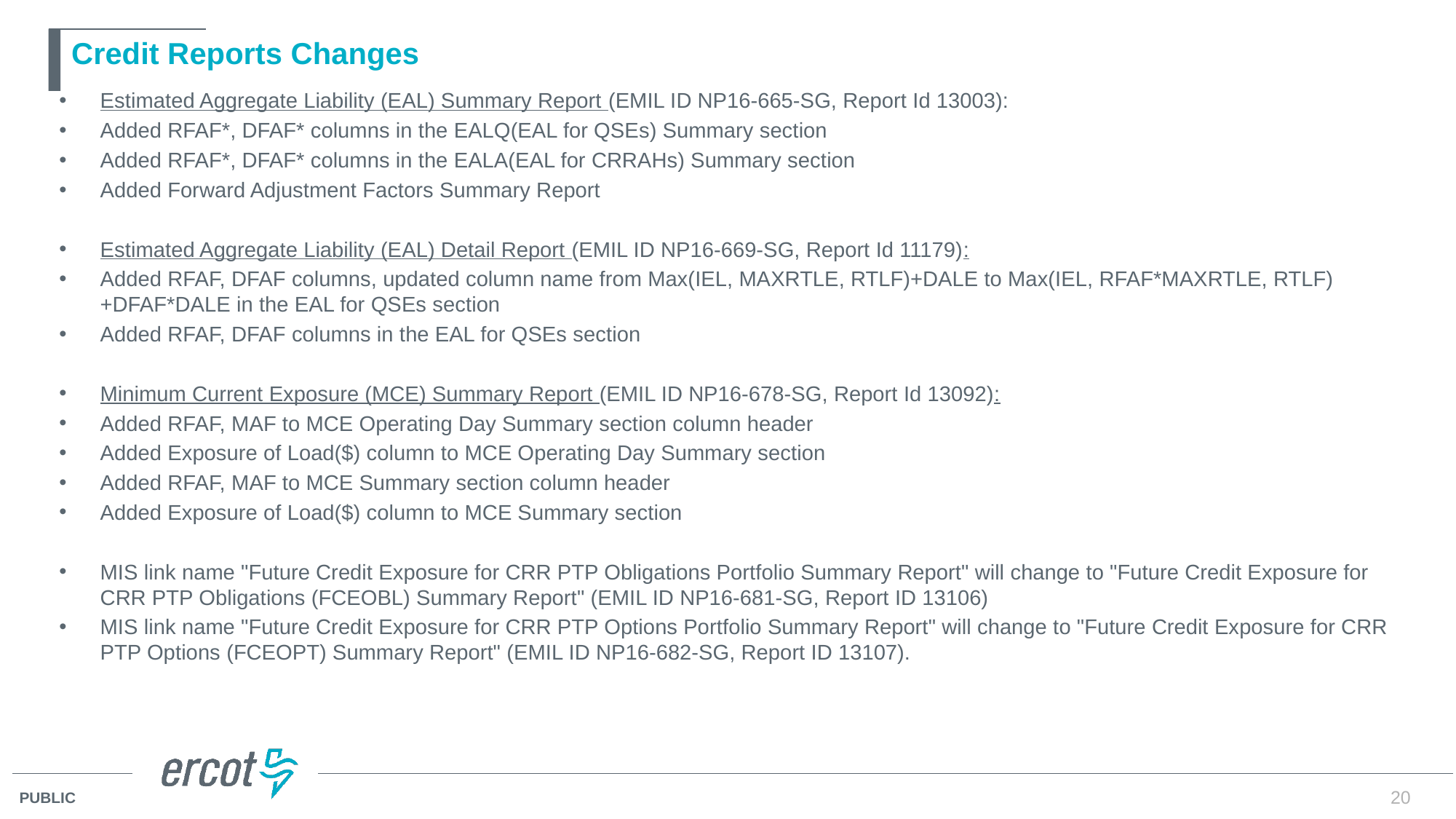

# Credit Reports Changes
Estimated Aggregate Liability (EAL) Summary Report (EMIL ID NP16-665-SG, Report Id 13003):
Added RFAF*, DFAF* columns in the EALQ(EAL for QSEs) Summary section
Added RFAF*, DFAF* columns in the EALA(EAL for CRRAHs) Summary section
Added Forward Adjustment Factors Summary Report

Estimated Aggregate Liability (EAL) Detail Report (EMIL ID NP16-669-SG, Report Id 11179):
Added RFAF, DFAF columns, updated column name from Max(IEL, MAXRTLE, RTLF)+DALE to Max(IEL, RFAF*MAXRTLE, RTLF)+DFAF*DALE in the EAL for QSEs section
Added RFAF, DFAF columns in the EAL for QSEs section

Minimum Current Exposure (MCE) Summary Report (EMIL ID NP16-678-SG, Report Id 13092):
Added RFAF, MAF to MCE Operating Day Summary section column header
Added Exposure of Load($) column to MCE Operating Day Summary section
Added RFAF, MAF to MCE Summary section column header
Added Exposure of Load($) column to MCE Summary section

MIS link name "Future Credit Exposure for CRR PTP Obligations Portfolio Summary Report" will change to "Future Credit Exposure for CRR PTP Obligations (FCEOBL) Summary Report" (EMIL ID NP16-681-SG, Report ID 13106)
MIS link name "Future Credit Exposure for CRR PTP Options Portfolio Summary Report" will change to "Future Credit Exposure for CRR PTP Options (FCEOPT) Summary Report" (EMIL ID NP16-682-SG, Report ID 13107).

20